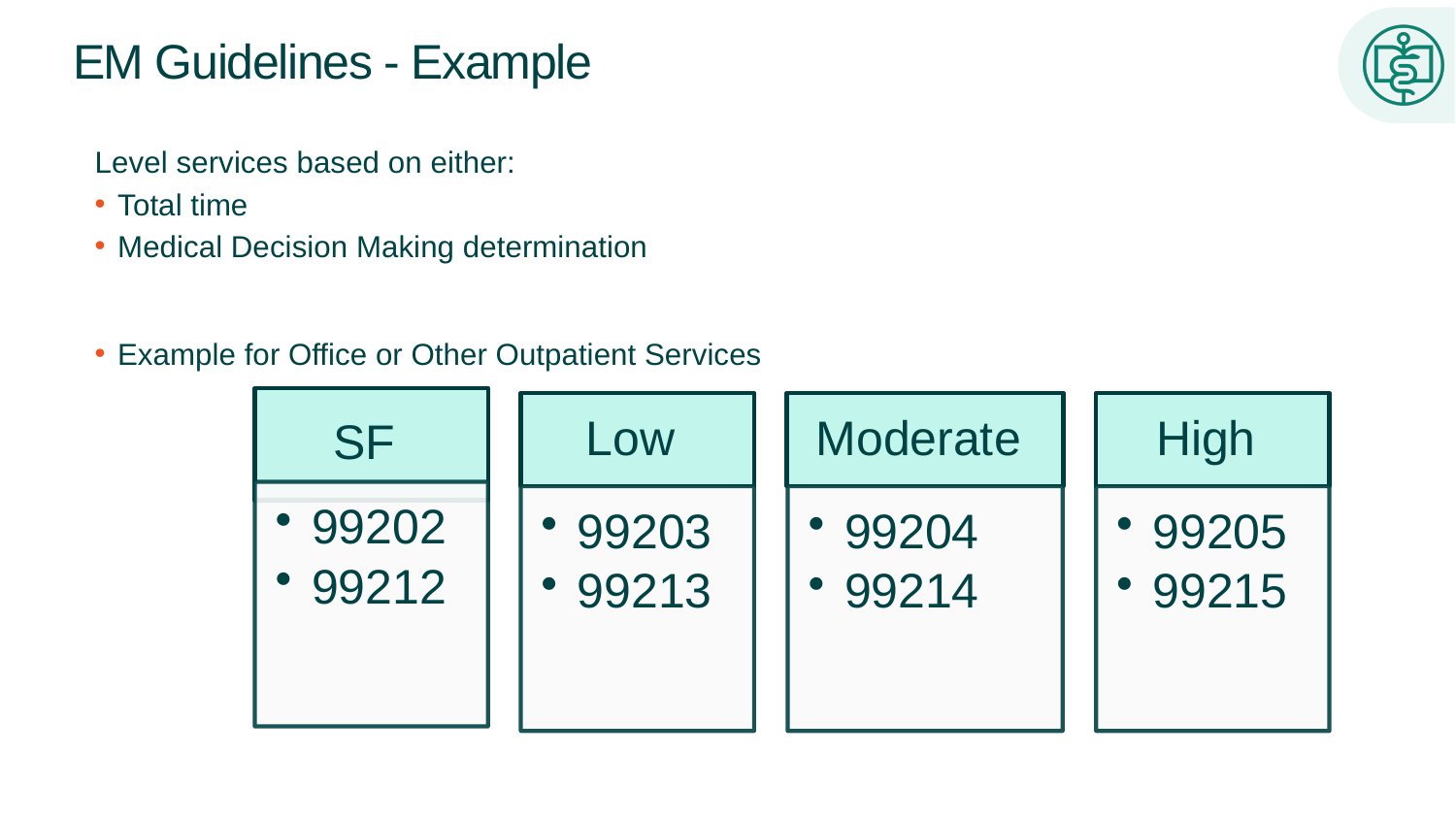

# EM Guidelines - Example
Level services based on either:
Total time
Medical Decision Making determination

Example for Office or Other Outpatient Services
SF
99202
99212
Low
99203
99213
Moderate
99204
99214
High
99205
99215